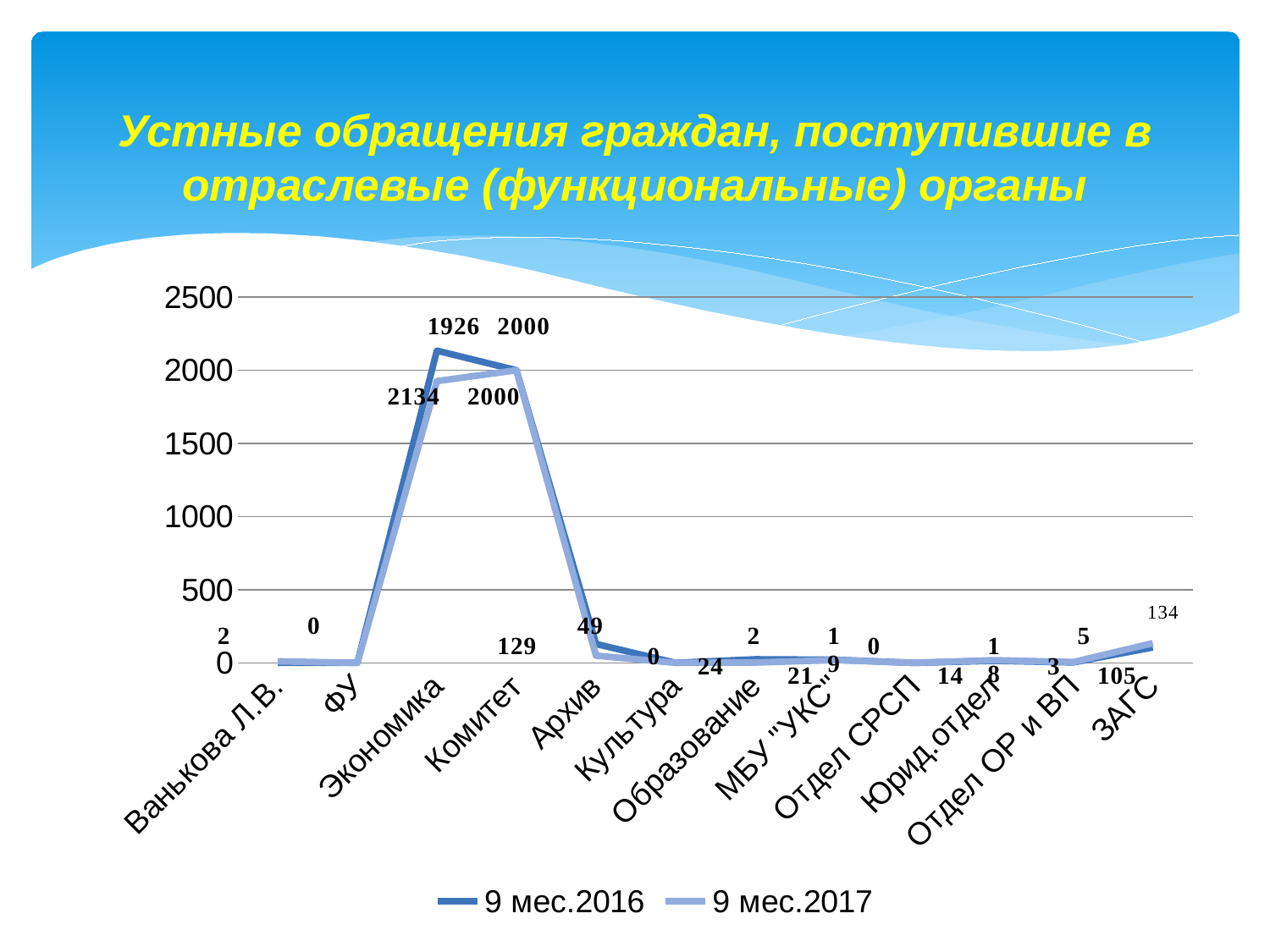

# Устные обращения граждан, поступившие в отраслевые (функциональные) органы

### Chart

| Category | 9 мес.2016 | 9 мес.2017 |
|---|---|---|
| Ванькова Л.В. | 0.0 | 10.0 |
| ФУ | 0.0 | 0.0 |
| Экономика | 2134.0 | 1926.0 |
| Комитет | 2000.0 | 2000.0 |
| Архив | 129.0 | 49.0 |
| Культура | 0.0 | 0.0 |
| Образование | 24.0 | 2.0 |
| МБУ "УКС" | 21.0 | 19.0 |
| Отдел СРСП | 0.0 | 0.0 |
| Юрид.отдел | 14.0 | 18.0 |
| Отдел ОР и ВП | 3.0 | 5.0 |
| ЗАГС | 105.0 | 134.0 |